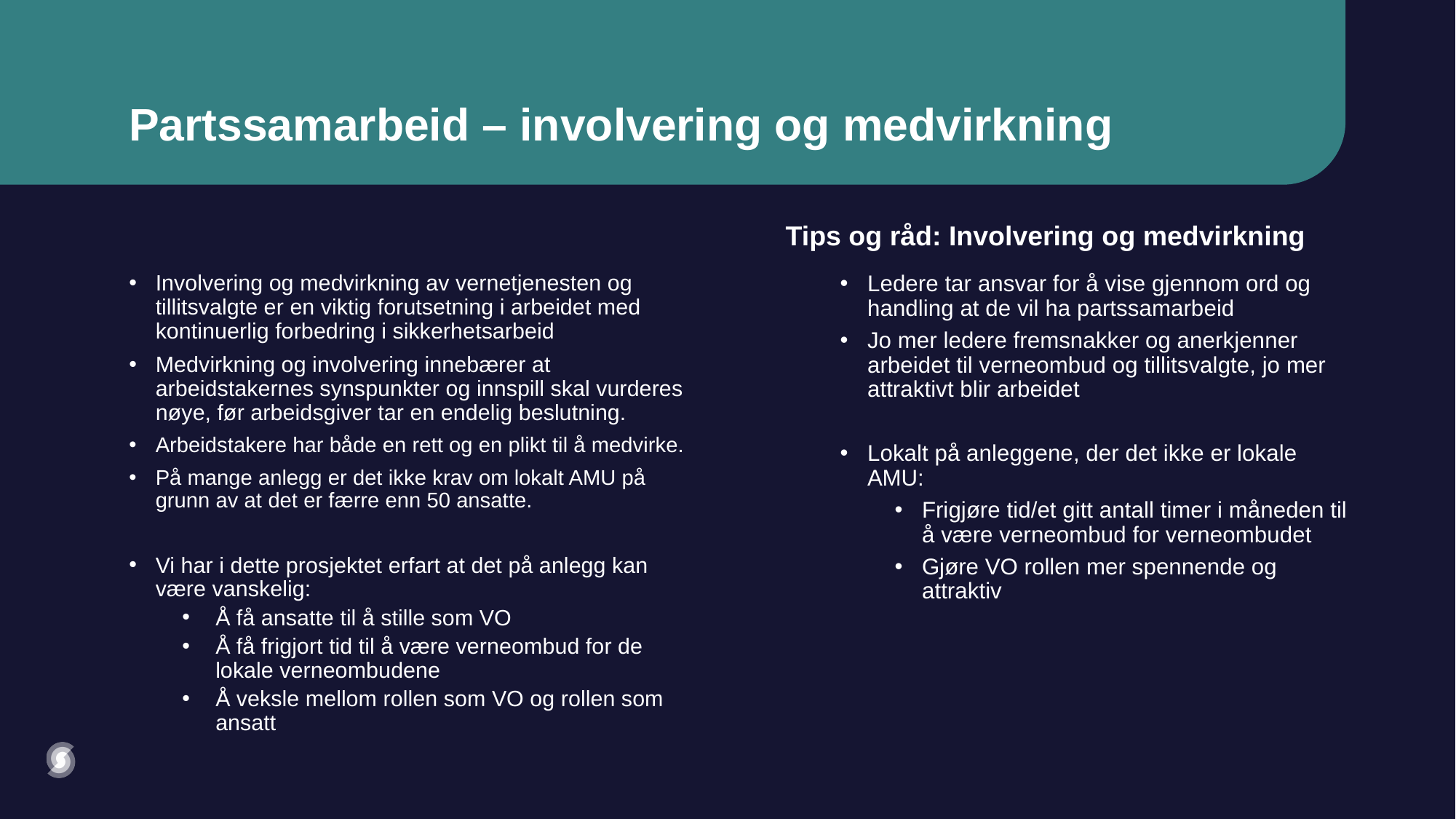

# Partssamarbeid – involvering og medvirkning
Tips og råd: Involvering og medvirkning
Involvering og medvirkning av vernetjenesten og tillitsvalgte er en viktig forutsetning i arbeidet med kontinuerlig forbedring i sikkerhetsarbeid
Medvirkning og involvering innebærer at arbeidstakernes synspunkter og innspill skal vurderes nøye, før arbeidsgiver tar en endelig beslutning.
Arbeidstakere har både en rett og en plikt til å medvirke.
På mange anlegg er det ikke krav om lokalt AMU på grunn av at det er færre enn 50 ansatte.

Vi har i dette prosjektet erfart at det på anlegg kan være vanskelig:
Å få ansatte til å stille som VO
Å få frigjort tid til å være verneombud for de lokale verneombudene
Å veksle mellom rollen som VO og rollen som ansatt

Ledere tar ansvar for å vise gjennom ord og handling at de vil ha partssamarbeid
Jo mer ledere fremsnakker og anerkjenner arbeidet til verneombud og tillitsvalgte, jo mer attraktivt blir arbeidet

Lokalt på anleggene, der det ikke er lokale AMU:
Frigjøre tid/et gitt antall timer i måneden til å være verneombud for verneombudet
Gjøre VO rollen mer spennende og attraktiv